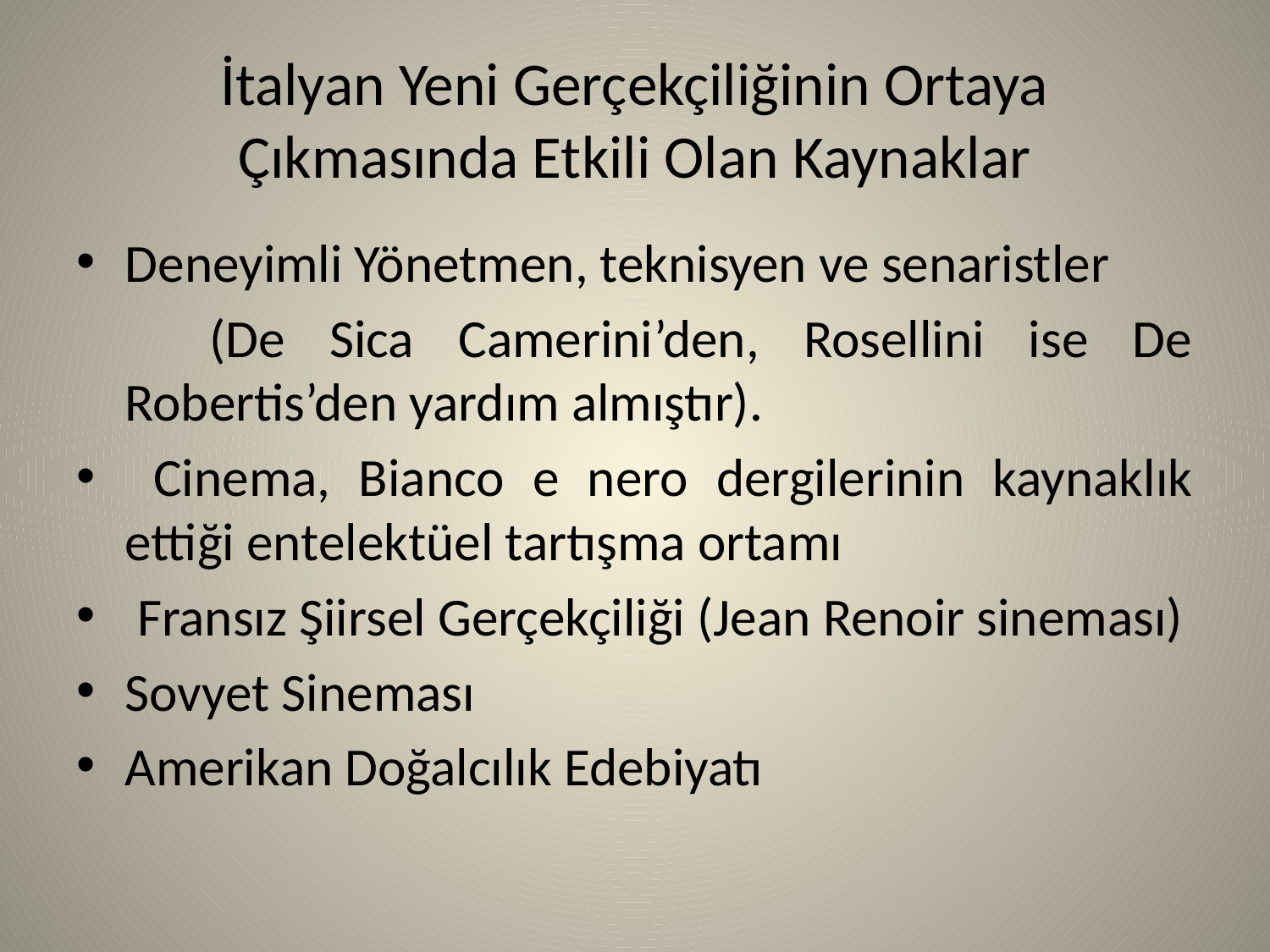

# İtalyan Yeni Gerçekçiliğinin Ortaya Çıkmasında Etkili Olan Kaynaklar
Deneyimli Yönetmen, teknisyen ve senaristler
   (De Sica Camerini’den, Rosellini ise De Robertis’den yardım almıştır).
 Cinema, Bianco e nero dergilerinin kaynaklık ettiği entelektüel tartışma ortamı
 Fransız Şiirsel Gerçekçiliği (Jean Renoir sineması)
Sovyet Sineması
Amerikan Doğalcılık Edebiyatı